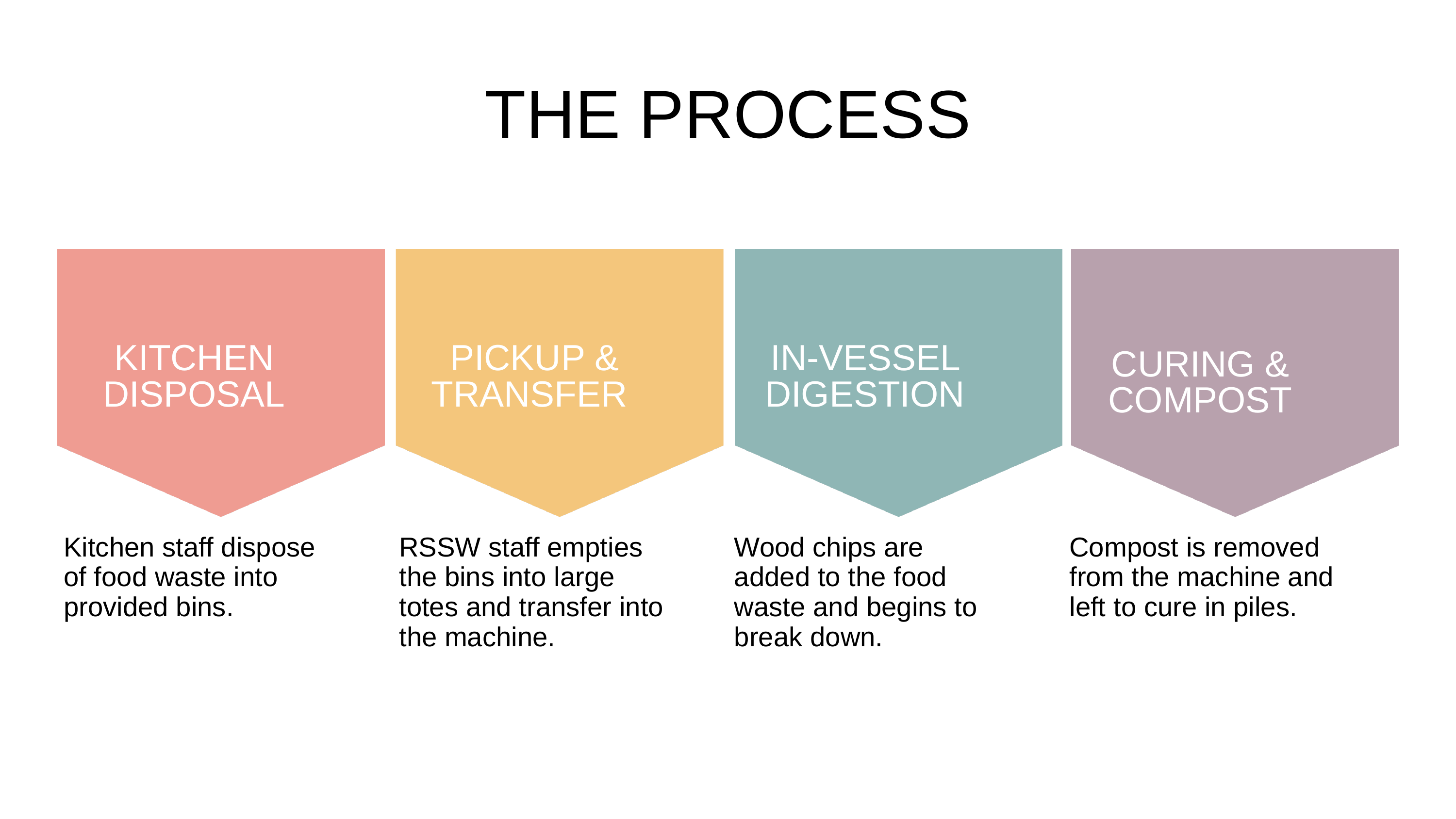

THE PROCESS

KITCHEN DISPOSAL
 PICKUP & TRANSFER
IN-VESSEL DIGESTION
CURING & COMPOST
Kitchen staff dispose of food waste into provided bins.
RSSW staff empties the bins into large totes and transfer into the machine.
Wood chips are added to the food waste and begins to break down.
Compost is removed from the machine and left to cure in piles.